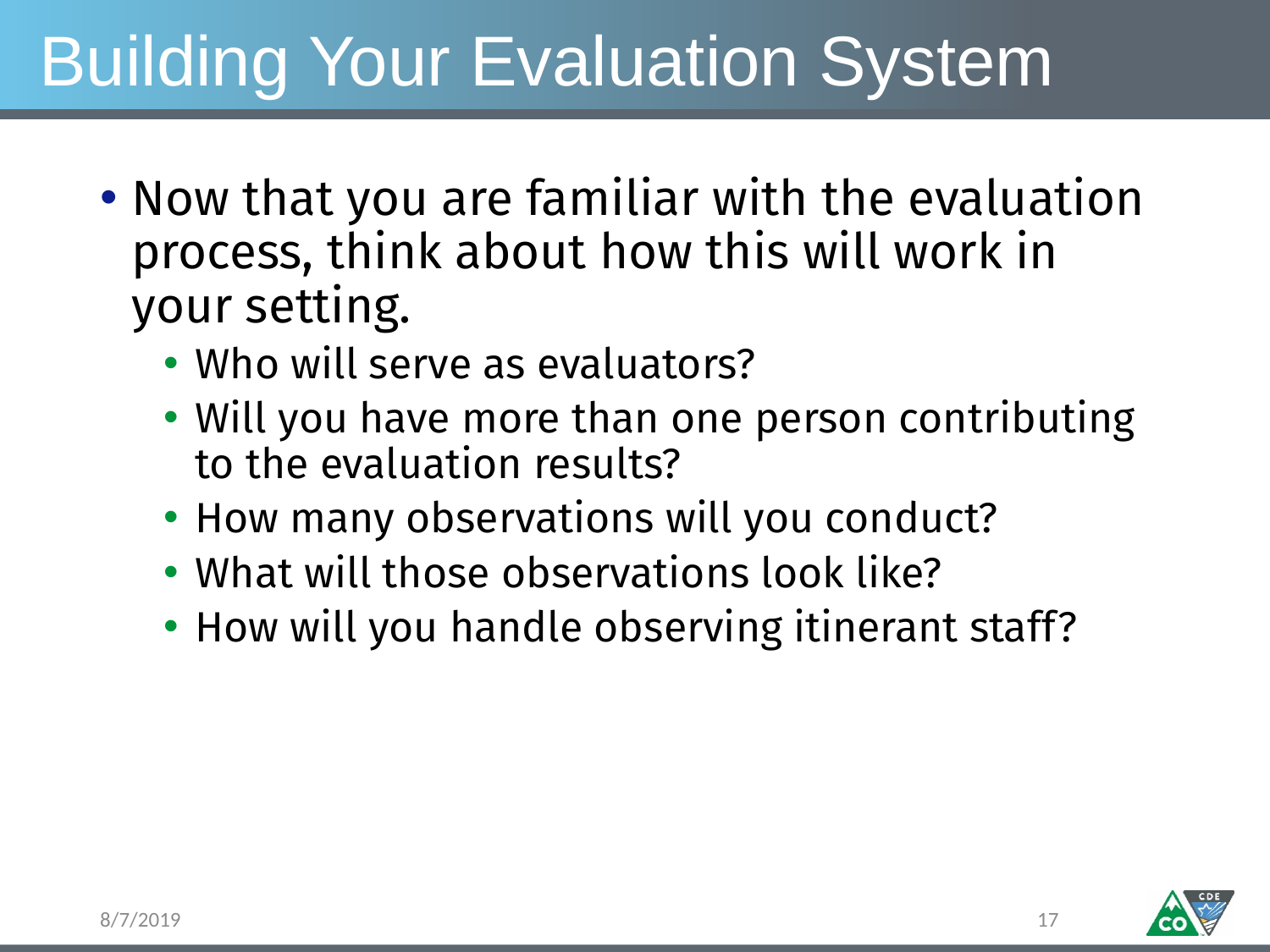

# Building Your Evaluation System
Now that you are familiar with the evaluation process, think about how this will work in your setting.
Who will serve as evaluators?
Will you have more than one person contributing to the evaluation results?
How many observations will you conduct?
What will those observations look like?
How will you handle observing itinerant staff?